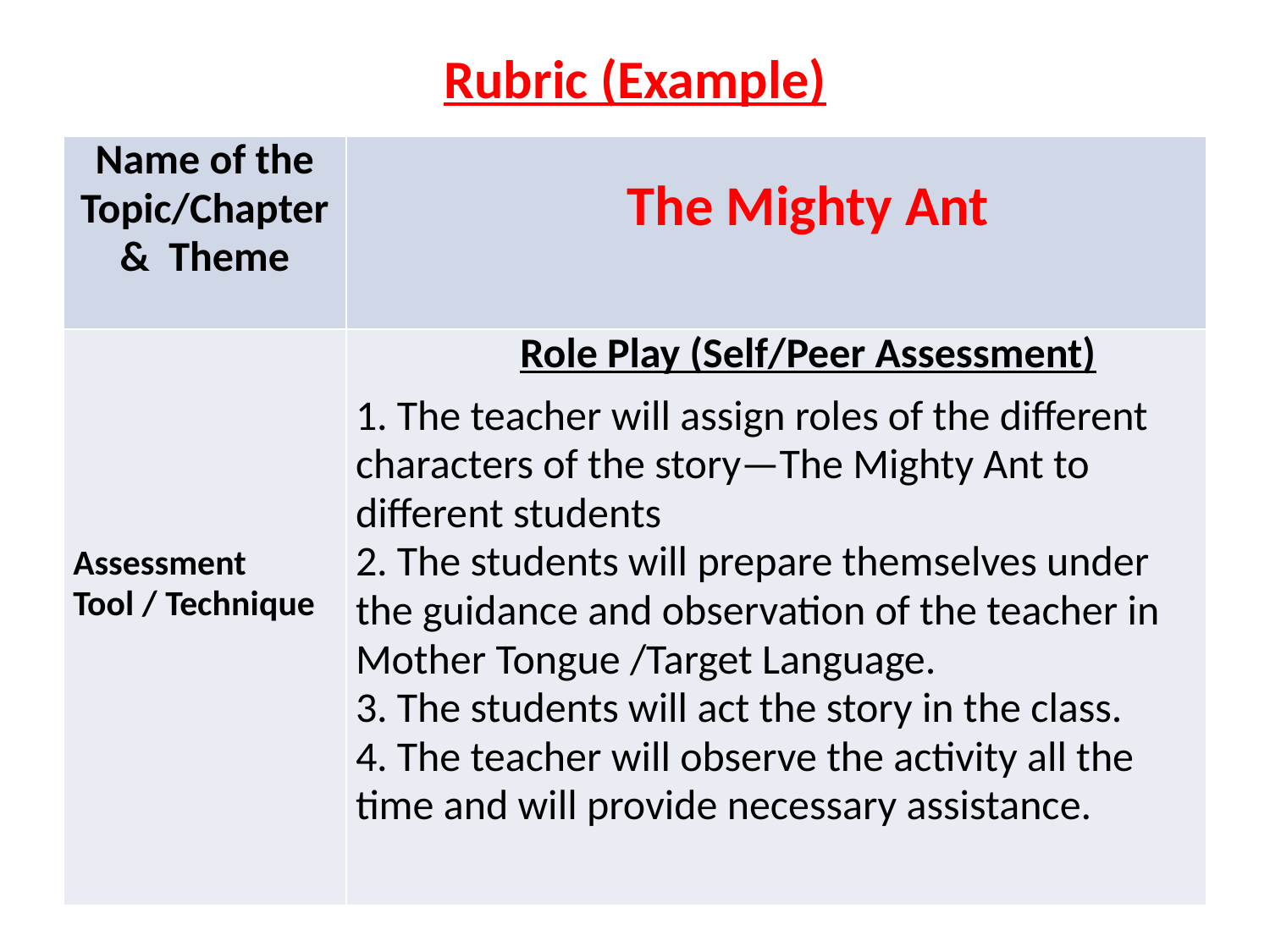

# Rubric (Example)
| Name of the Topic/Chapter & Theme | The Mighty Ant |
| --- | --- |
| Assessment Tool / Technique | Role Play (Self/Peer Assessment) 1. The teacher will assign roles of the different characters of the story—The Mighty Ant to different students 2. The students will prepare themselves under the guidance and observation of the teacher in Mother Tongue /Target Language. 3. The students will act the story in the class. 4. The teacher will observe the activity all the time and will provide necessary assistance. |